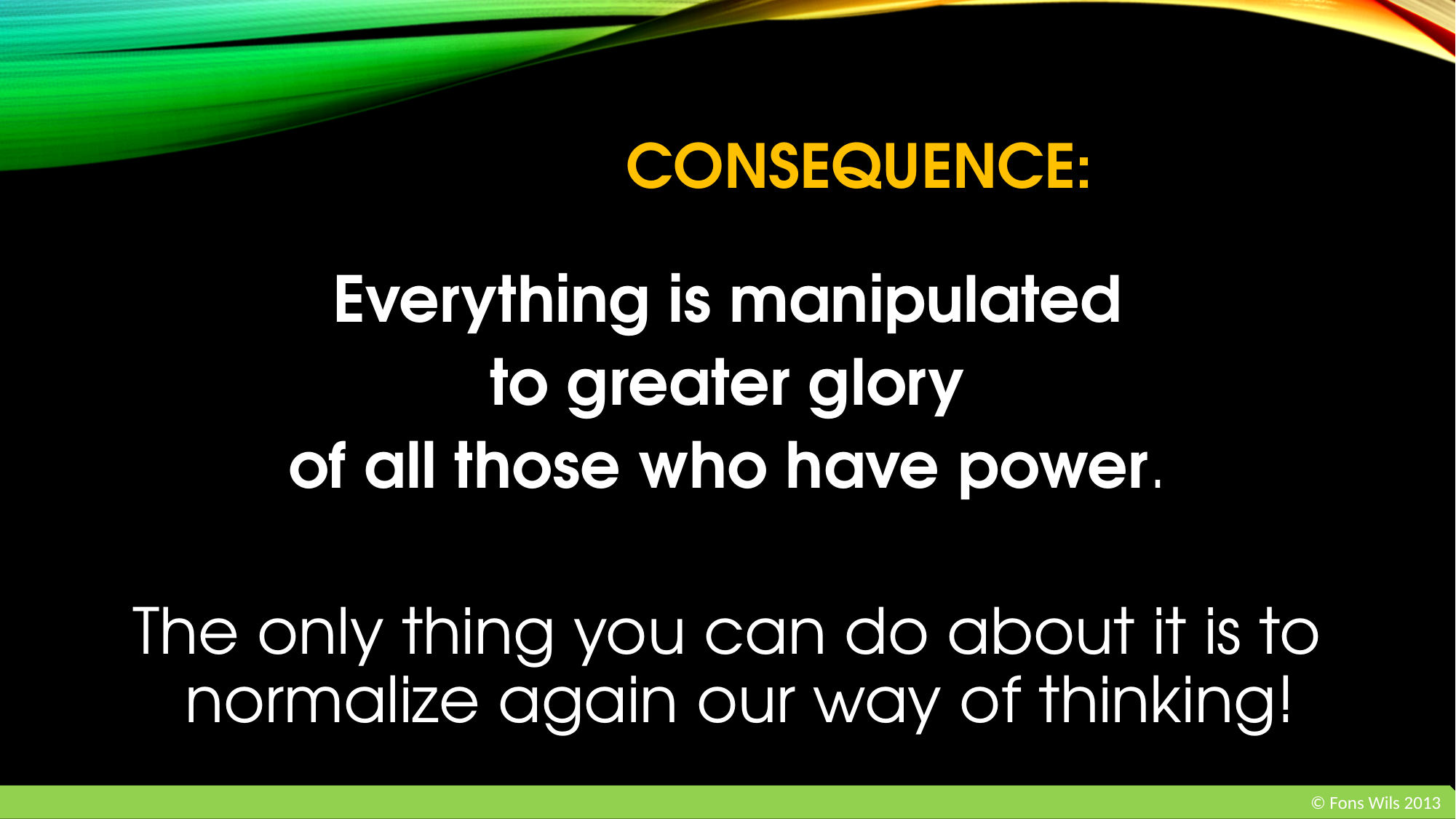

# CONSEQUENCE:
Everything is manipulated
to greater glory
of all those who have power.

The only thing you can do about it is to normalize again our way of thinking!